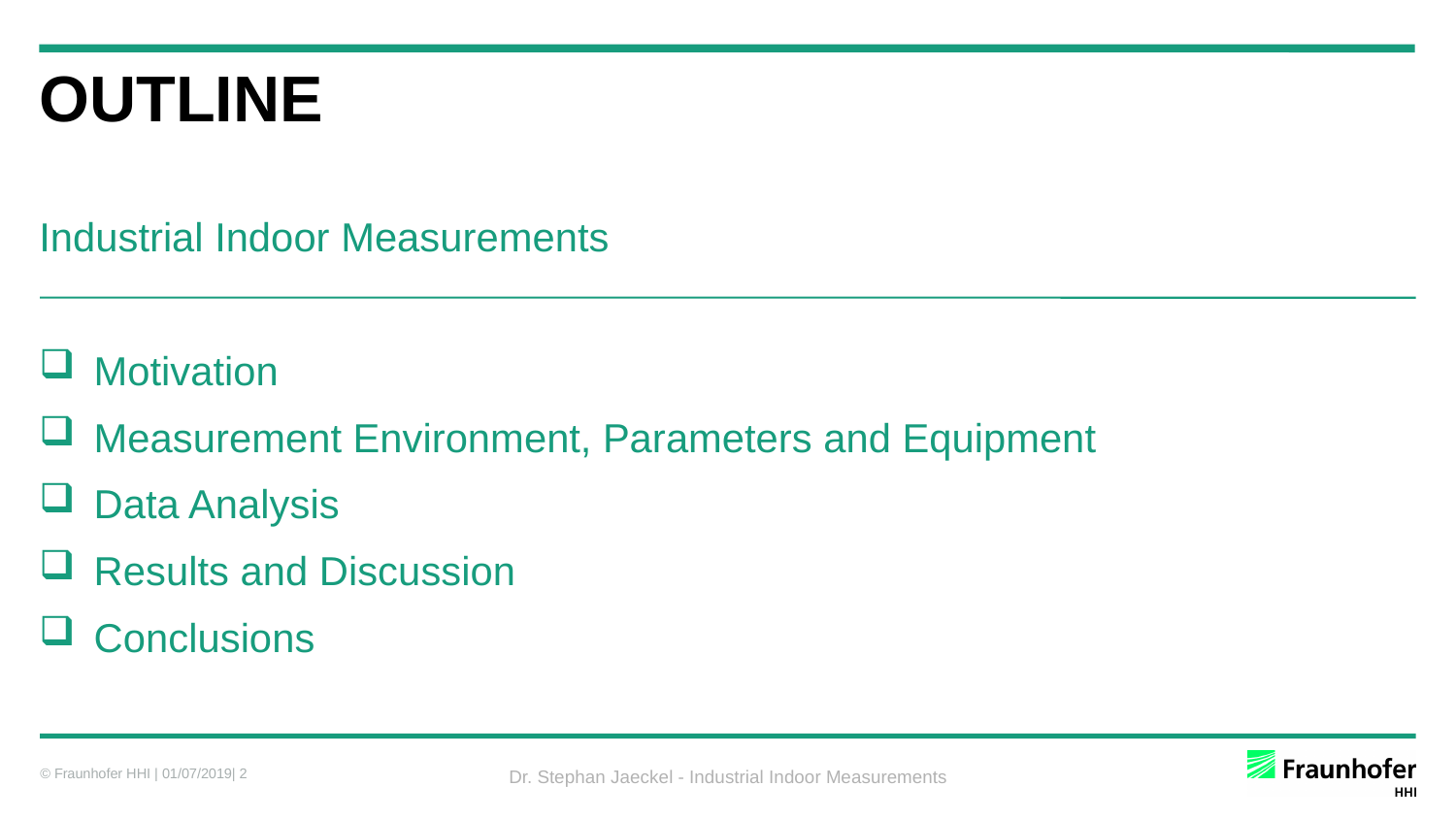

# Outline
Industrial Indoor Measurements

Motivation
Measurement Environment, Parameters and Equipment
Data Analysis
Results and Discussion
Conclusions

Dr. Stephan Jaeckel - Industrial Indoor Measurements